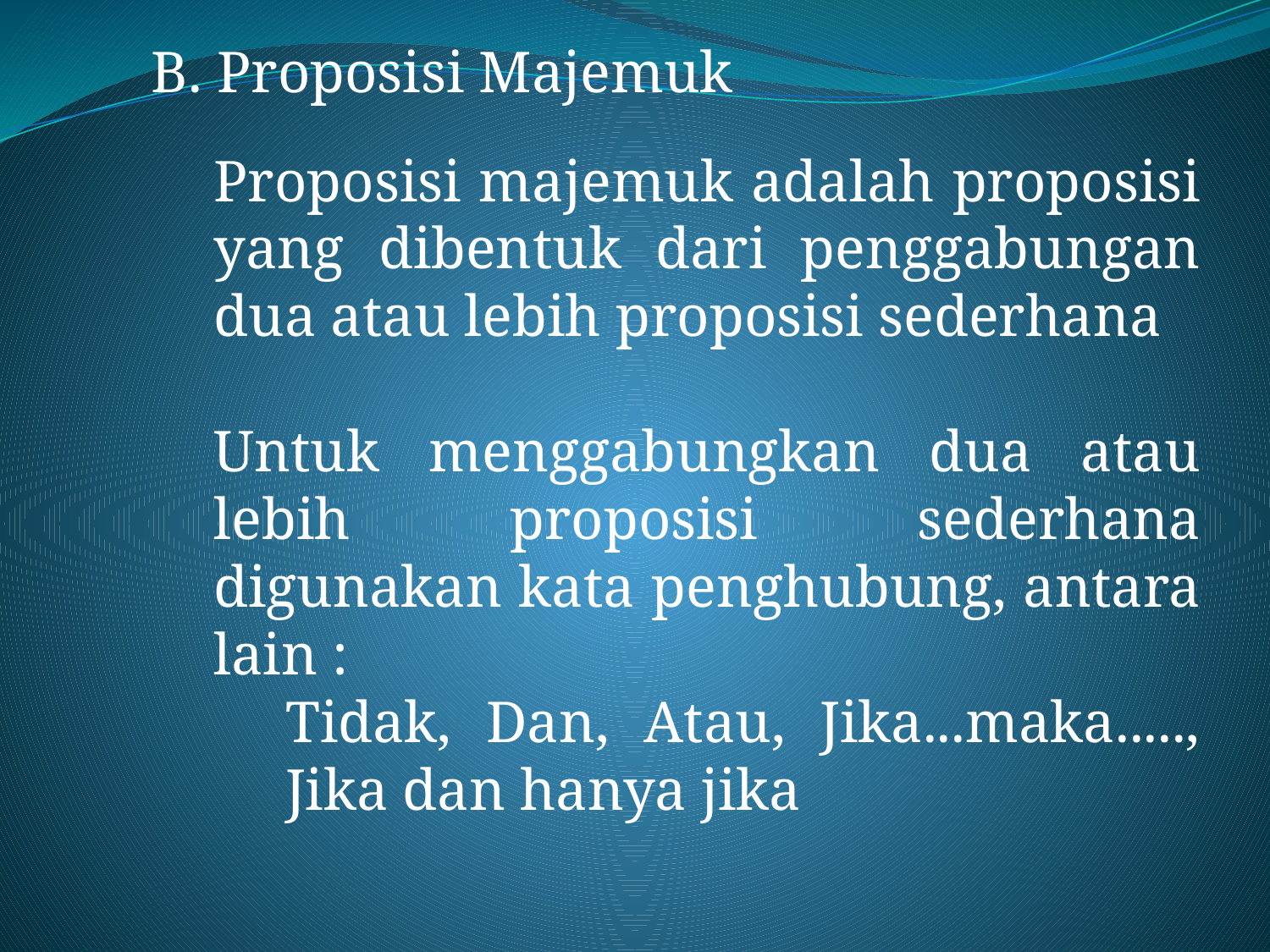

B. Proposisi Majemuk
Proposisi majemuk adalah proposisi yang dibentuk dari penggabungan dua atau lebih proposisi sederhana

Untuk menggabungkan dua atau lebih proposisi sederhana digunakan kata penghubung, antara lain :
	Tidak, Dan, Atau, Jika...maka....., Jika dan hanya jika